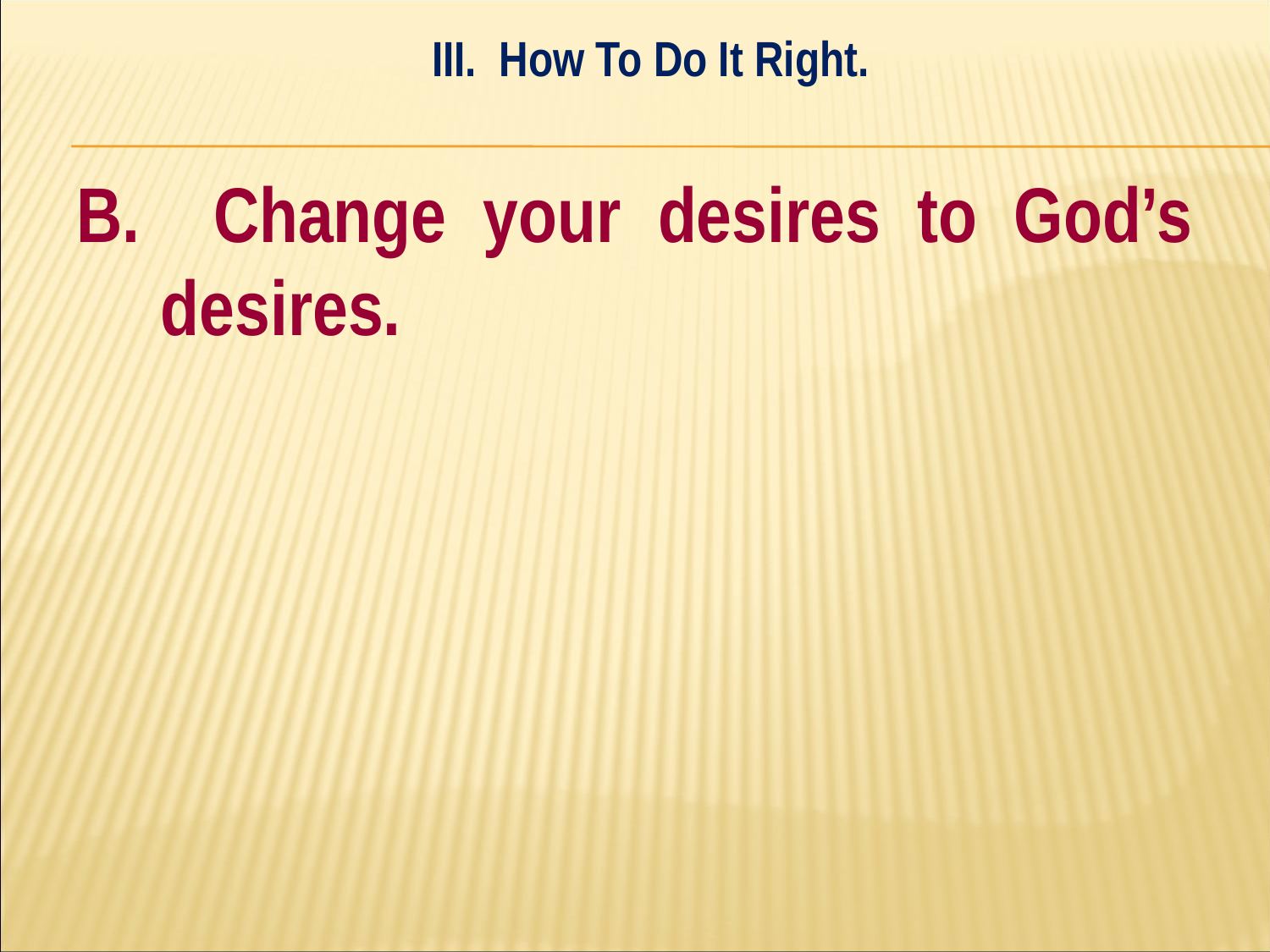

III.  How To Do It Right.
#
B.  Change your desires to God’s desires.